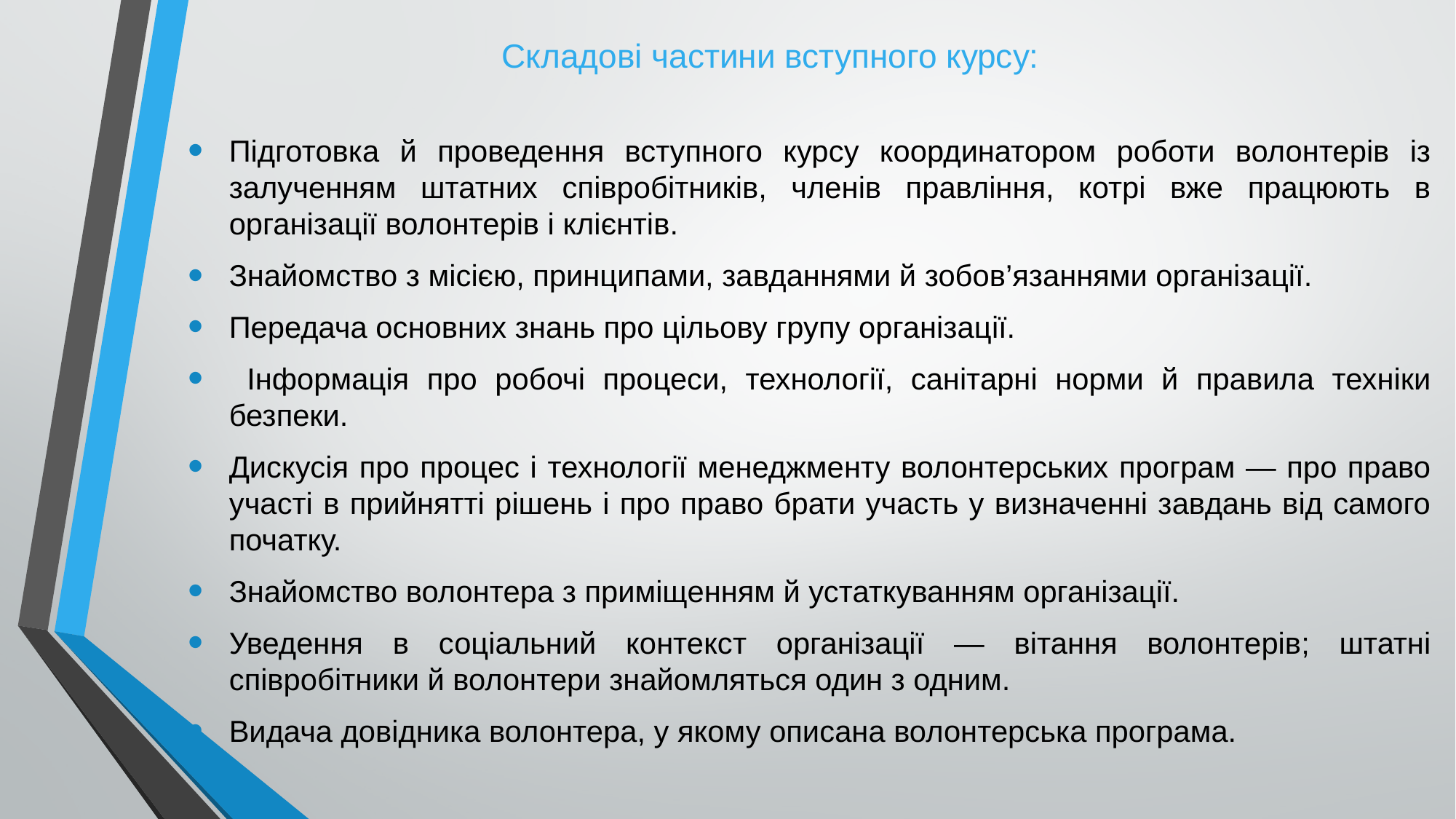

# Складові частини вступного курсу:
Підготовка й проведення вступного курсу координатором роботи волонтерів із залученням штатних співробітників, членів правління, котрі вже працюють в організації волонтерів і клієнтів.
Знайомство з місією, принципами, завданнями й зобов’язаннями організації.
Передача основних знань про цільову групу організації.
 Інформація про робочі процеси, технології, санітарні норми й правила техніки безпеки.
Дискусія про процес і технології менеджменту волонтерських програм — про право участі в прийнятті рішень і про право брати участь у визначенні завдань від самого початку.
Знайомство волонтера з приміщенням й устаткуванням організації.
Уведення в соціальний контекст організації — вітання волонтерів; штатні співробітники й волонтери знайомляться один з одним.
Видача довідника волонтера, у якому описана волонтерська програма.